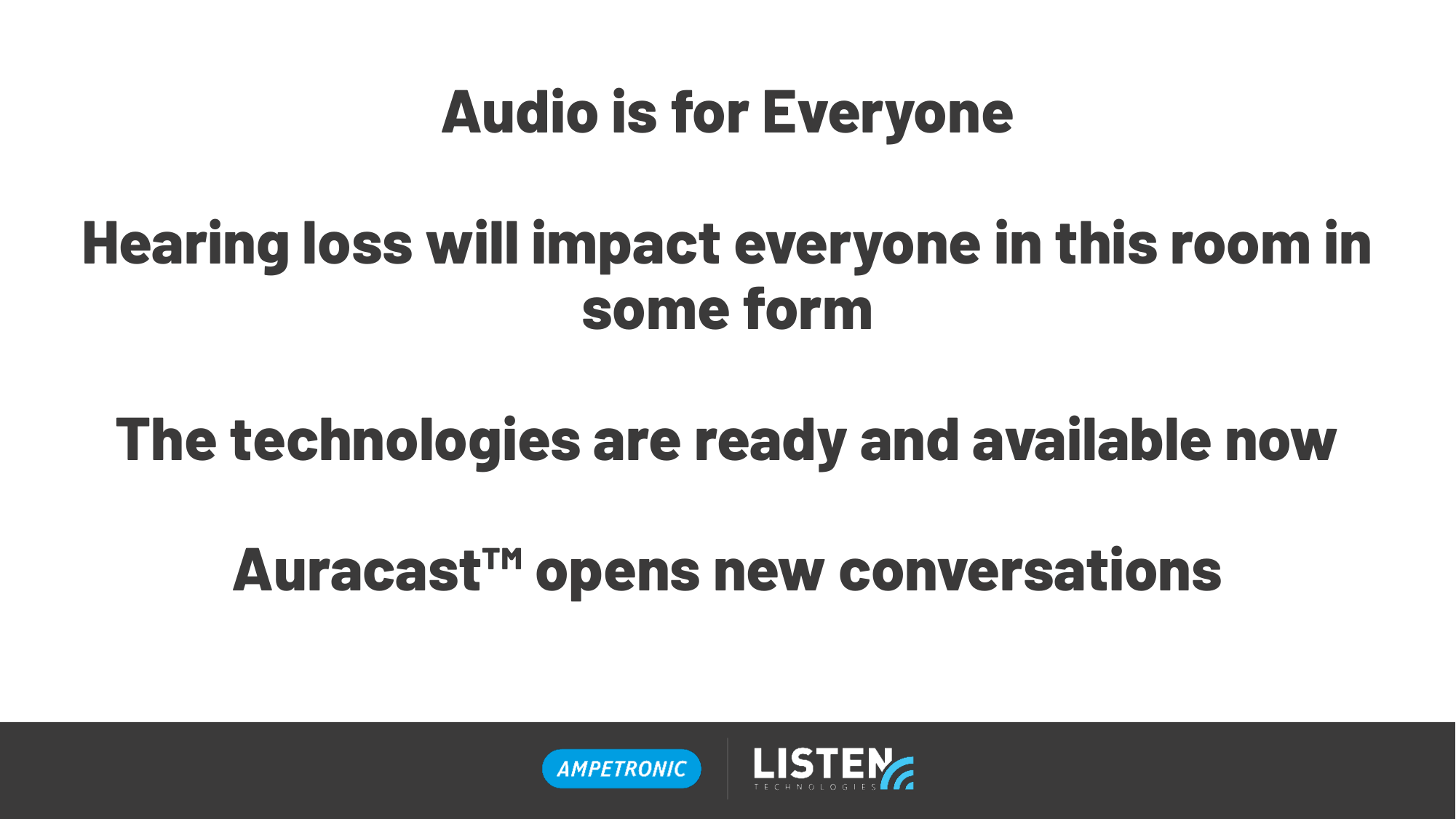

Audio is for Everyone

Hearing loss will impact everyone in this room in some form

The technologies are ready and available now

Auracast™ opens new conversations